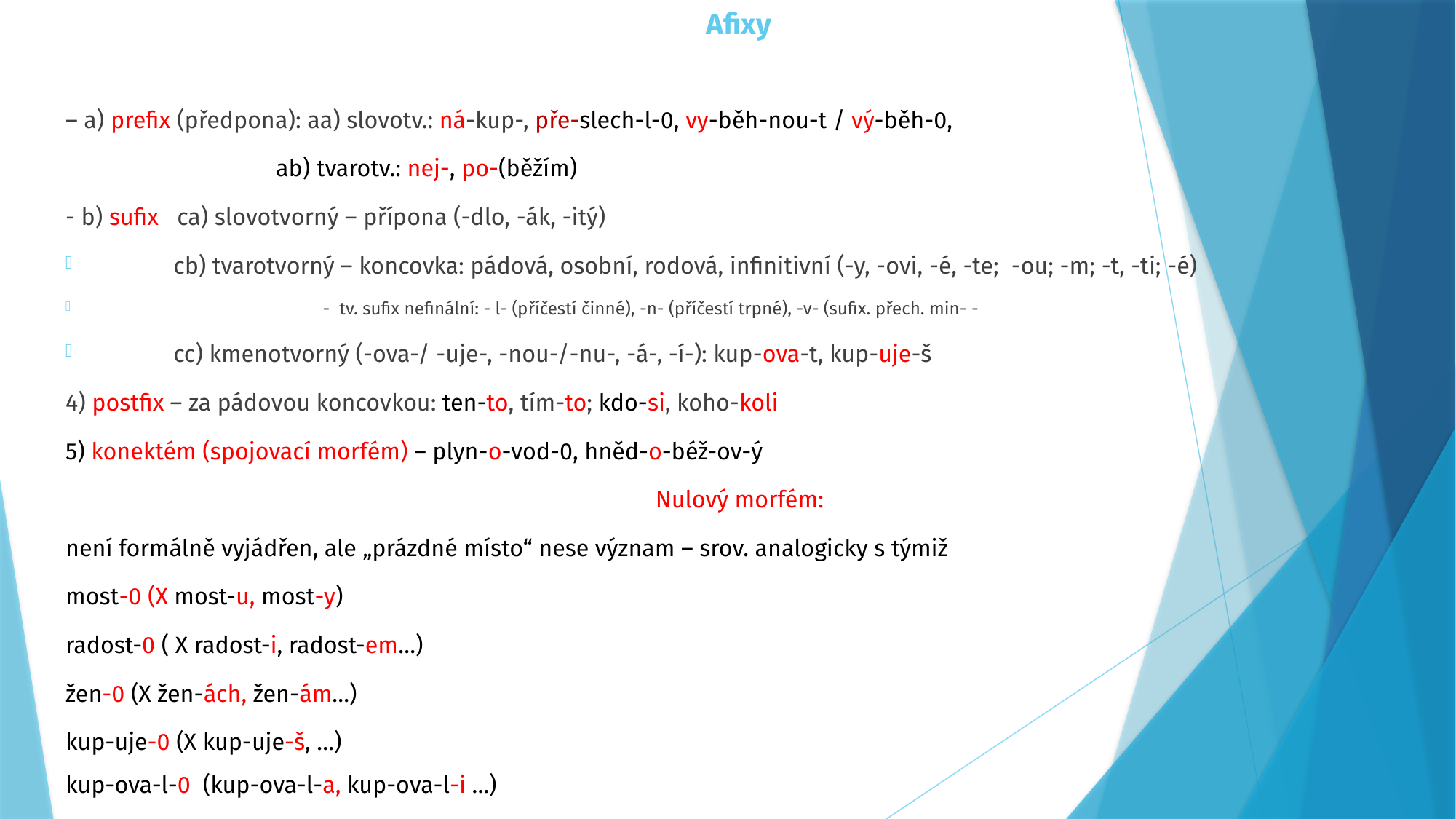

# Afixy
– a) prefix (předpona): aa) slovotv.: ná-kup-, pře-slech-l-0, vy-běh-nou-t / vý-běh-0,
                                  ab) tvarotv.: nej-, po-(běžím)
- b) sufix   ca) slovotvorný – přípona (-dlo, -ák, -itý)
           cb) tvarotvorný – koncovka: pádová, osobní, rodová, infinitivní (-y, -ovi, -é, -te;  -ou; -m; -t, -ti; -é)
                                              -  tv. sufix nefinální: - l- (příčestí činné), -n- (příčestí trpné), -v- (sufix. přech. min- -
           cc) kmenotvorný (-ova-/ -uje-, -nou-/-nu-, -á-, -í-): kup-ova-t, kup-uje-š
4) postfix – za pádovou koncovkou: ten-to, tím-to; kdo-si, koho-koli
5) konektém (spojovací morfém) – plyn-o-vod-0, hněd-o-béž-ov-ý
Nulový morfém:
není formálně vyjádřen, ale „prázdné místo“ nese význam – srov. analogicky s týmiž
most-0 (X most-u, most-y)
radost-0 ( X radost-i, radost-em…)
žen-0 (X žen-ách, žen-ám…)
kup-uje-0 (X kup-uje-š, …)
kup-ova-l-0  (kup-ova-l-a, kup-ova-l-i …)